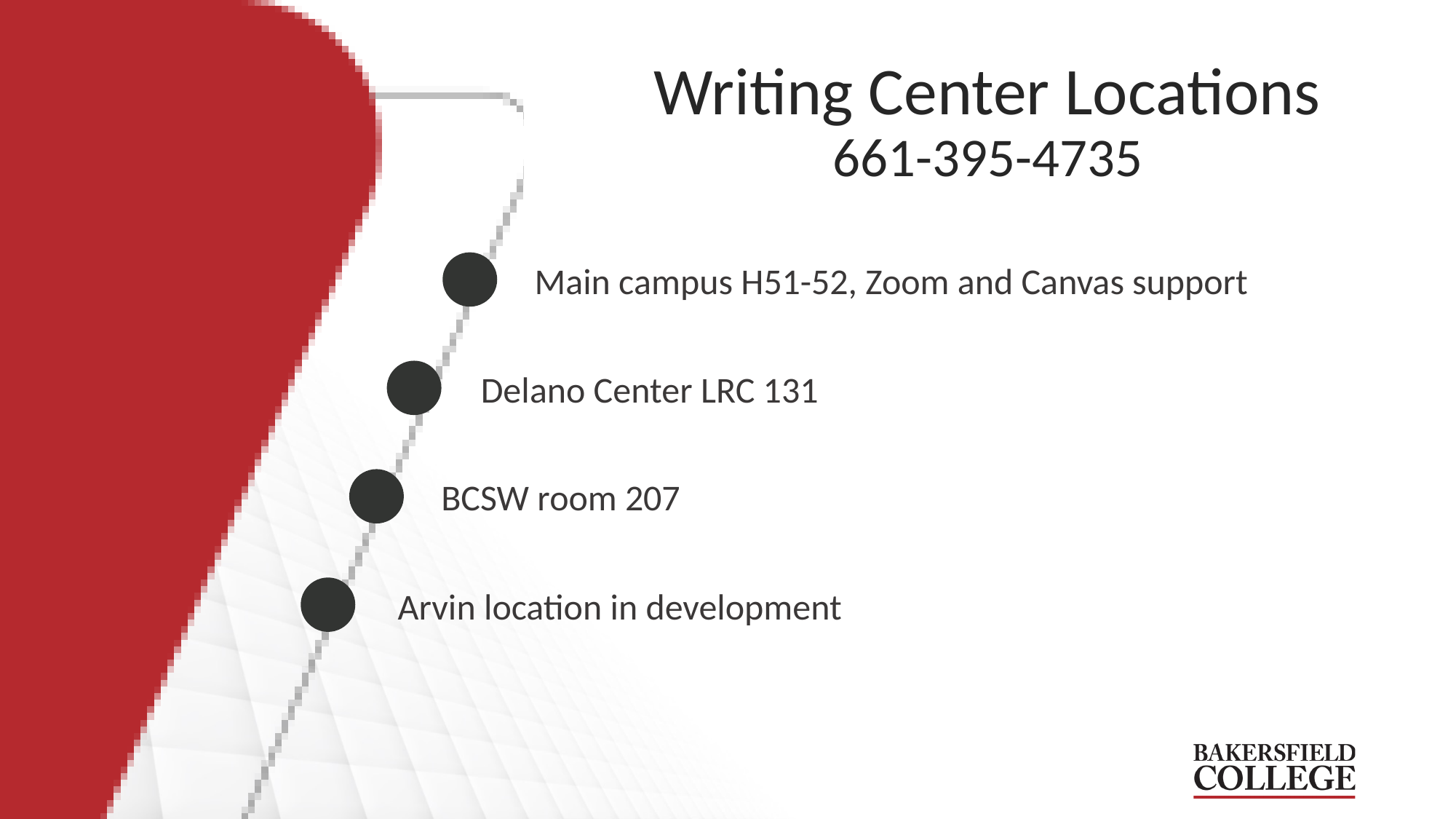

# Writing Center Locations 661-395-4735
Main campus H51-52, Zoom and Canvas support
Delano Center LRC 131
BCSW room 207
Arvin location in development